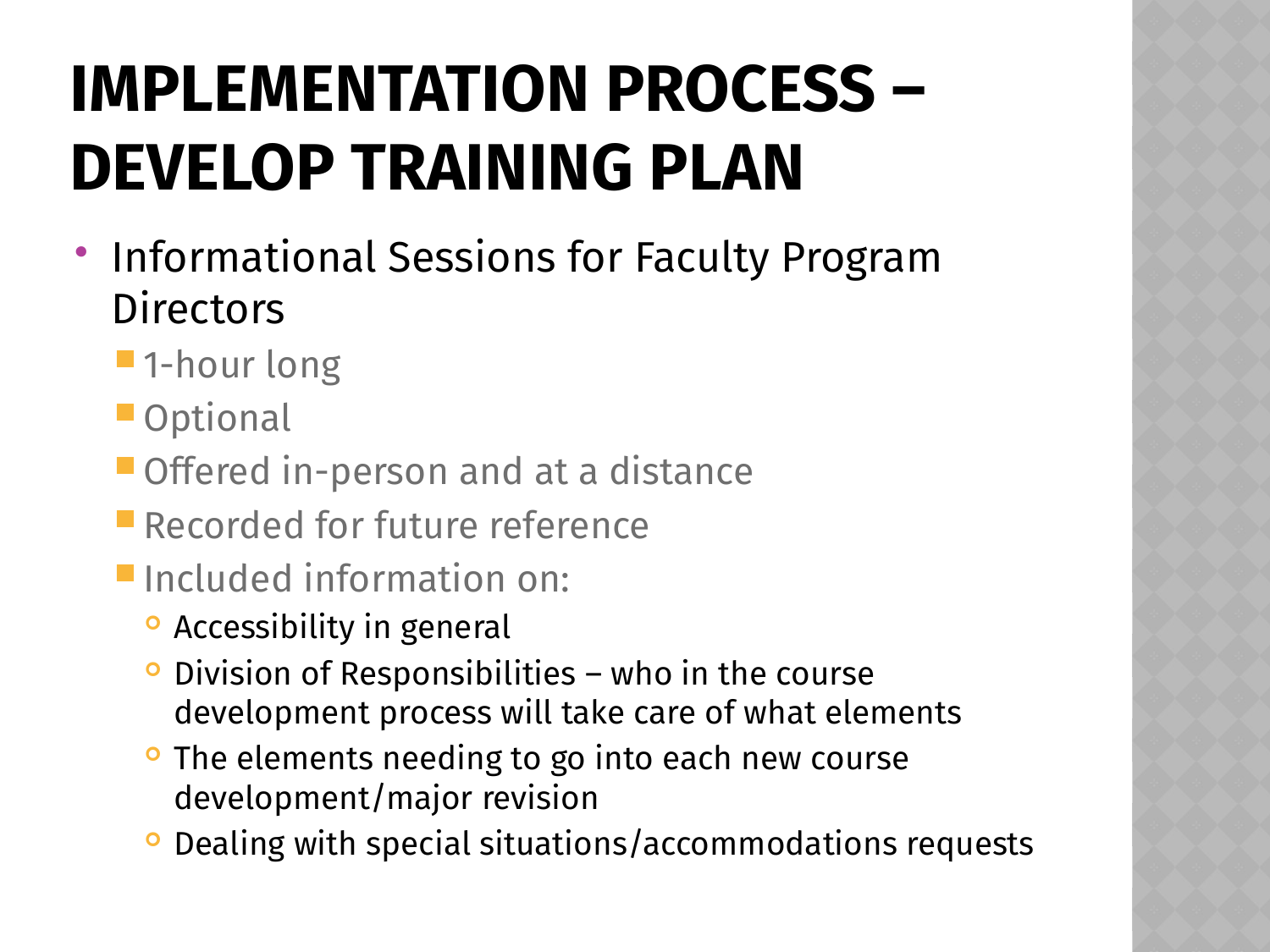

# Implementation process – develop training plan
Informational Sessions for Faculty Program Directors
1-hour long
Optional
Offered in-person and at a distance
Recorded for future reference
Included information on:
Accessibility in general
Division of Responsibilities – who in the course development process will take care of what elements
The elements needing to go into each new course development/major revision
Dealing with special situations/accommodations requests